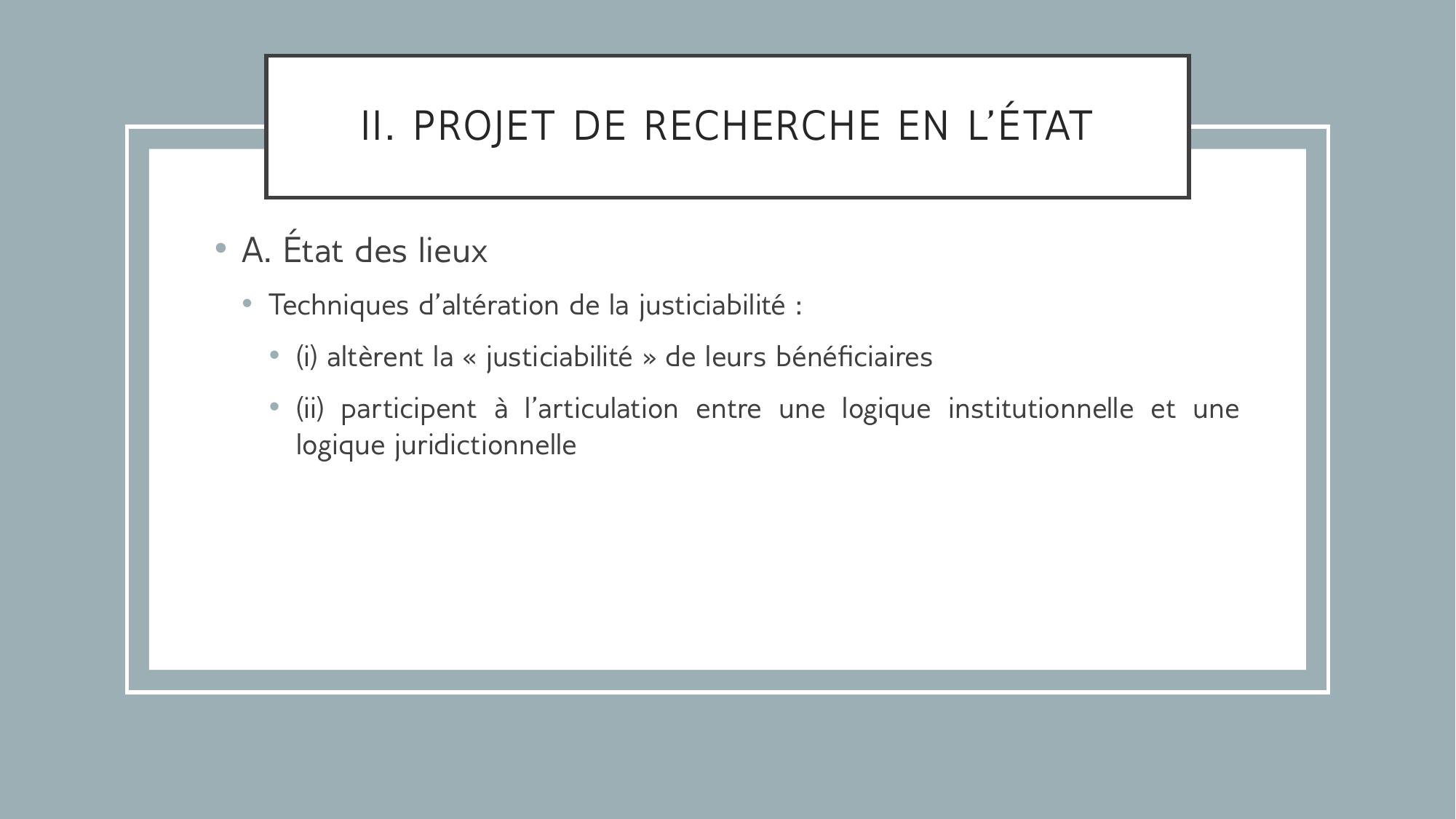

# II. Projet de recherche en l’État

A. État des lieux
Techniques d’altération de la justiciabilité :
(i) altèrent la « justiciabilité » de leurs bénéficiaires
(ii) participent à l’articulation entre une logique institutionnelle et une logique juridictionnelle